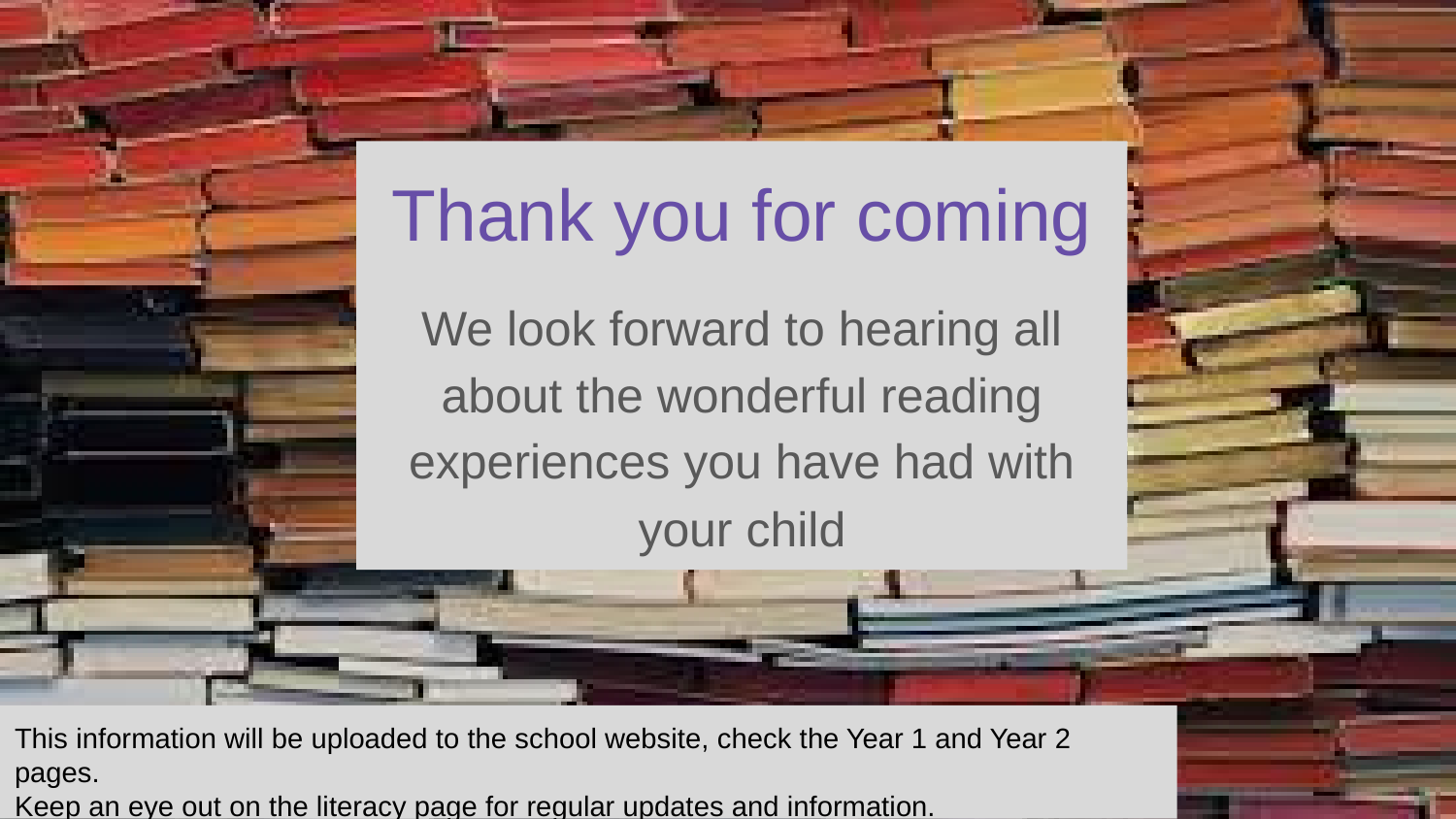

Thank you for coming
We look forward to hearing all about the wonderful reading experiences you have had with your child
This information will be uploaded to the school website, check the Year 1 and Year 2 pages.
Keep an eye out on the literacy page for regular updates and information.